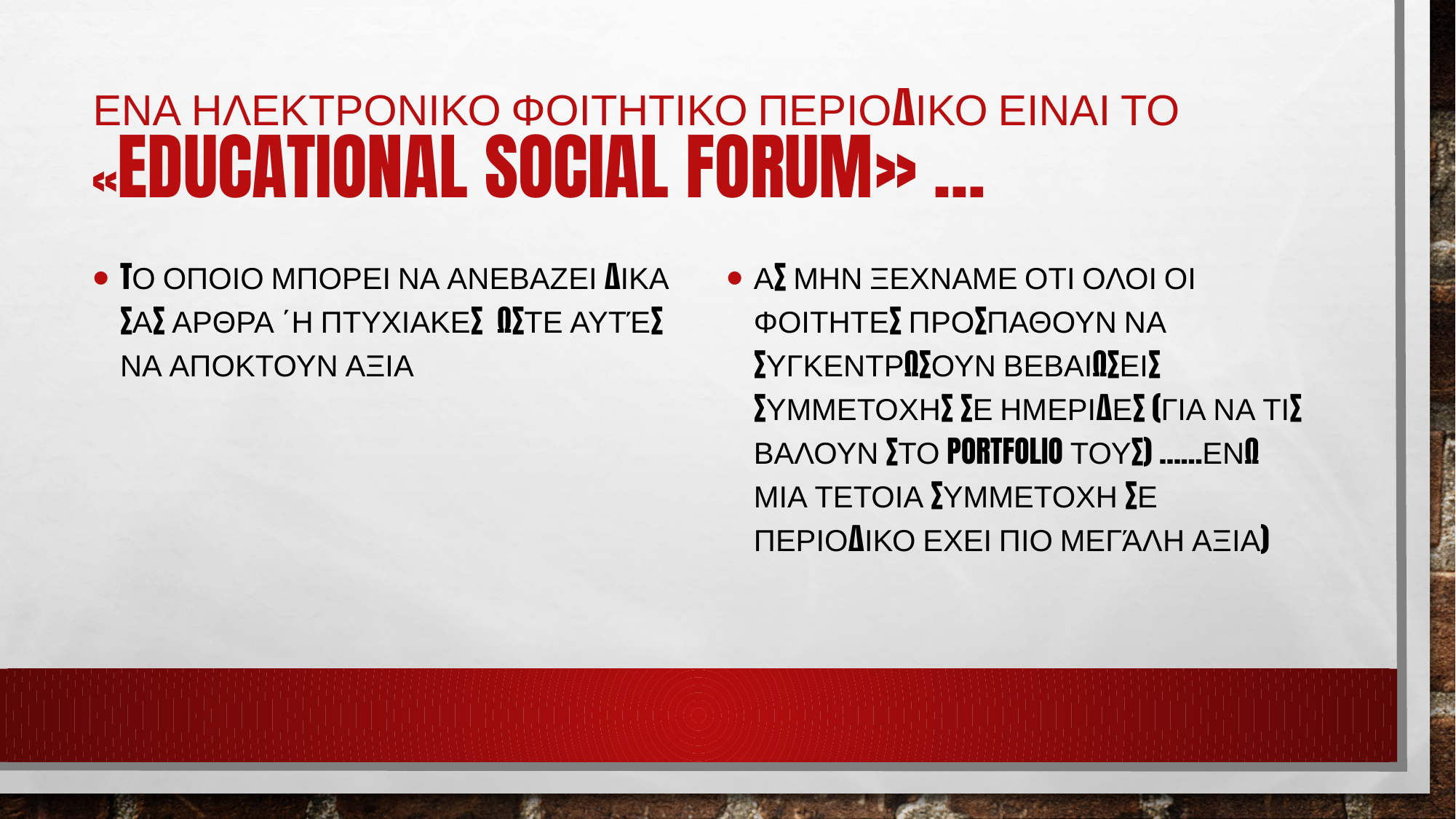

# ενα ηλεκτρονικο φοιτητικο περιοδικο ειναι το «educational social forum» …
Tο οποΙο μπορει να ανεβαζει δικα σας αρθρα ΄η πτυχιακεσ  ωστε αυτές να αποκτουν αξια
Ας μην ξεχναμε οτι ολοι οι φοιτητες προσπαθουν να συγκεντρωσουν βεβαιωσεις συμμετοχης σε ημεριδες (για να τις βαλουν στο portfolio τους) ……ενω μια τετοια συμμετοχη σε περιοδικο εχει πιο μεγάλη αξια)